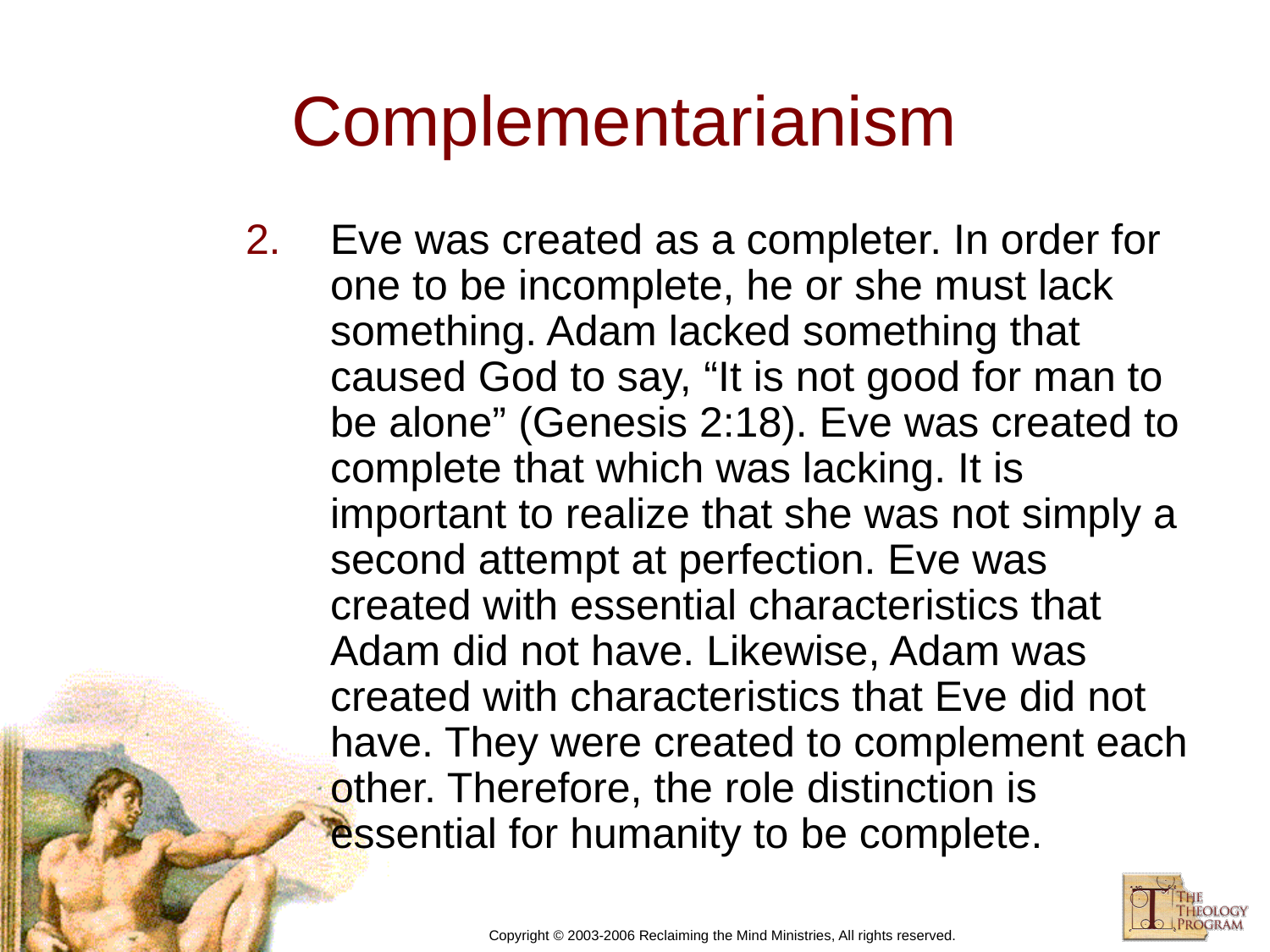

# Complementarianism
Eve was created as a completer. In order for one to be incomplete, he or she must lack something. Adam lacked something that caused God to say, “It is not good for man to be alone” (Genesis 2:18). Eve was created to complete that which was lacking. It is important to realize that she was not simply a second attempt at perfection. Eve was created with essential characteristics that Adam did not have. Likewise, Adam was created with characteristics that Eve did not have. They were created to complement each other. Therefore, the role distinction is essential for humanity to be complete.
Copyright © 2003-2006 Reclaiming the Mind Ministries, All rights reserved.